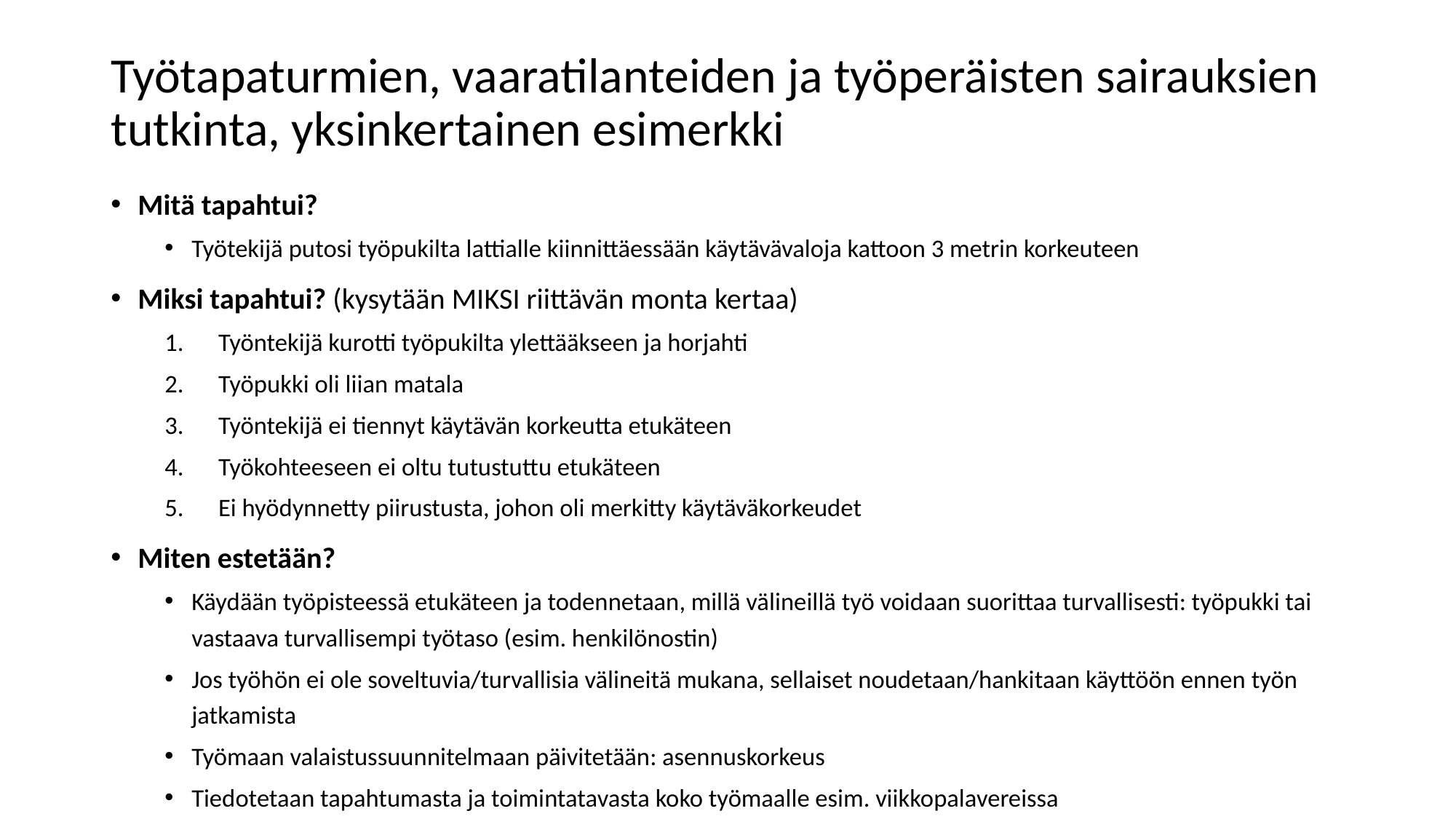

# Työtapaturmien, vaaratilanteiden ja työperäisten sairauksien tutkinta, yksinkertainen esimerkki
Mitä tapahtui?
Työtekijä putosi työpukilta lattialle kiinnittäessään käytävävaloja kattoon 3 metrin korkeuteen
Miksi tapahtui? (kysytään MIKSI riittävän monta kertaa)
Työntekijä kurotti työpukilta ylettääkseen ja horjahti
Työpukki oli liian matala
Työntekijä ei tiennyt käytävän korkeutta etukäteen
Työkohteeseen ei oltu tutustuttu etukäteen
Ei hyödynnetty piirustusta, johon oli merkitty käytäväkorkeudet
Miten estetään?
Käydään työpisteessä etukäteen ja todennetaan, millä välineillä työ voidaan suorittaa turvallisesti: työpukki tai vastaava turvallisempi työtaso (esim. henkilönostin)
Jos työhön ei ole soveltuvia/turvallisia välineitä mukana, sellaiset noudetaan/hankitaan käyttöön ennen työn jatkamista
Työmaan valaistussuunnitelmaan päivitetään: asennuskorkeus
Tiedotetaan tapahtumasta ja toimintatavasta koko työmaalle esim. viikkopalavereissa